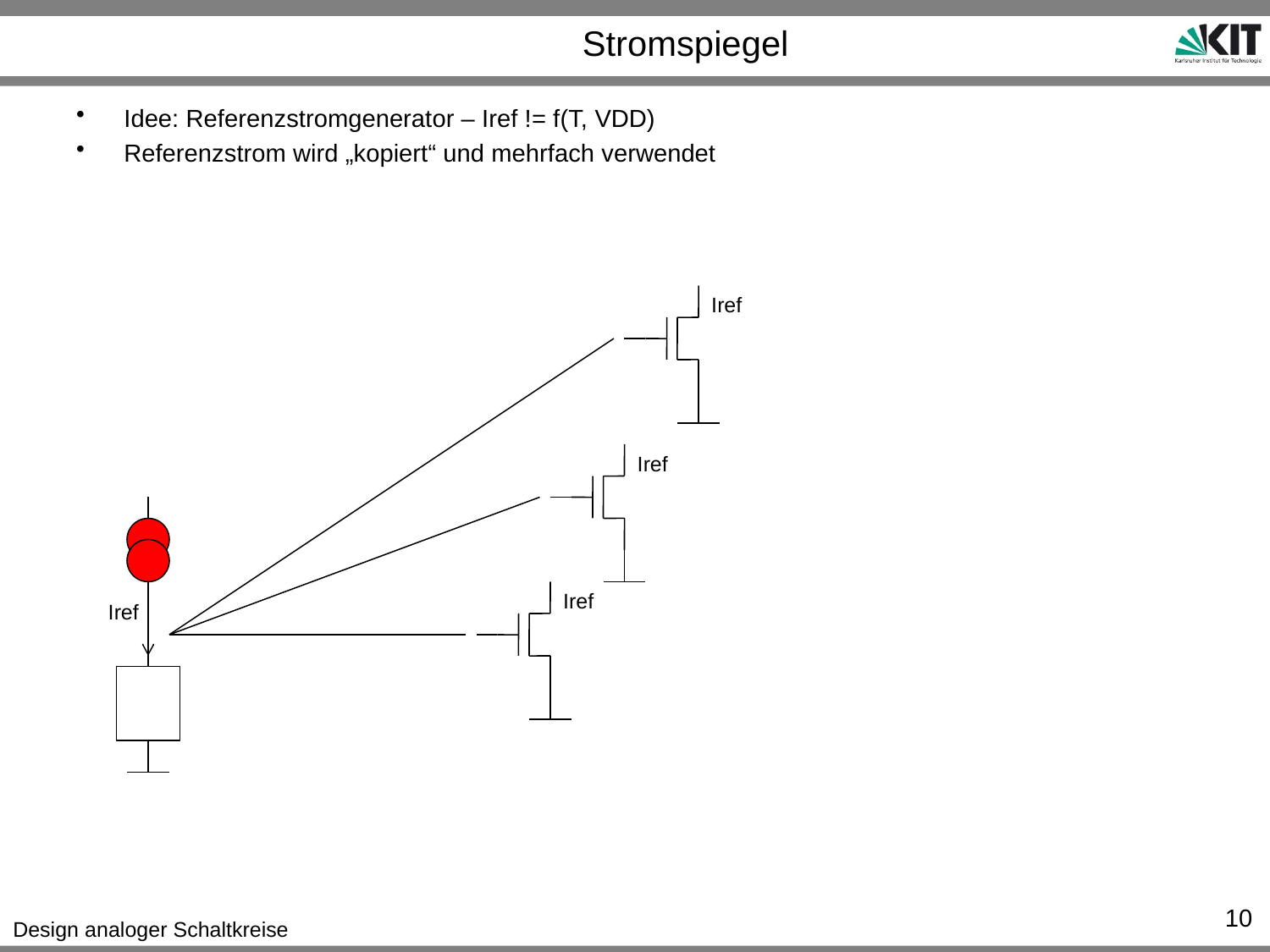

# Stromspiegel
Idee: Referenzstromgenerator – Iref != f(T, VDD)
Referenzstrom wird „kopiert“ und mehrfach verwendet

Iref

Iref

Iref
Iref

10